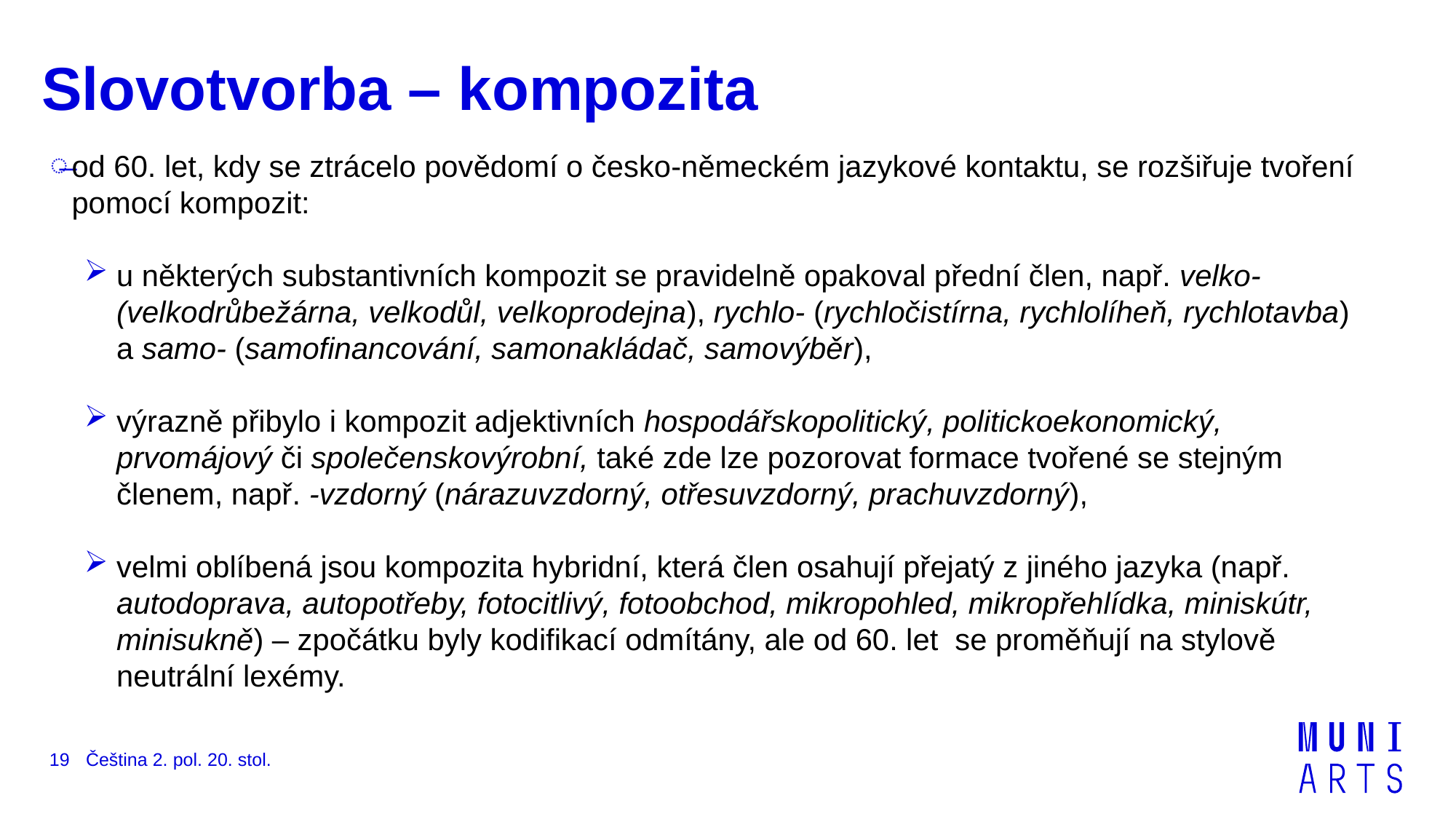

# Slovotvorba – kompozita
od 60. let, kdy se ztrácelo povědomí o česko-německém jazykové kontaktu, se rozšiřuje tvoření pomocí kompozit:

u některých substantivních kompozit se pravidelně opakoval přední člen, např. velko-  (velkodrůbežárna, velkodůl, velkoprodejna), rychlo- (rychločistírna, rychlolíheň, rychlotavba) a samo- (samofinancování, samonakládač, samovýběr),

výrazně přibylo i kompozit adjektivních hospodářskopolitický, politickoekonomický, prvomájový či společenskovýrobní, také zde lze pozorovat formace tvořené se stejným  členem, např. -vzdorný (nárazuvzdorný, otřesuvzdorný, prachuvzdorný),

velmi oblíbená jsou kompozita hybridní, která člen osahují přejatý z jiného jazyka (např. autodoprava, autopotřeby, fotocitlivý, fotoobchod, mikropohled, mikropřehlídka, miniskútr, minisukně) – zpočátku byly kodifikací odmítány, ale od 60. let  se proměňují na stylově neutrální lexémy.
19
Čeština 2. pol. 20. stol.